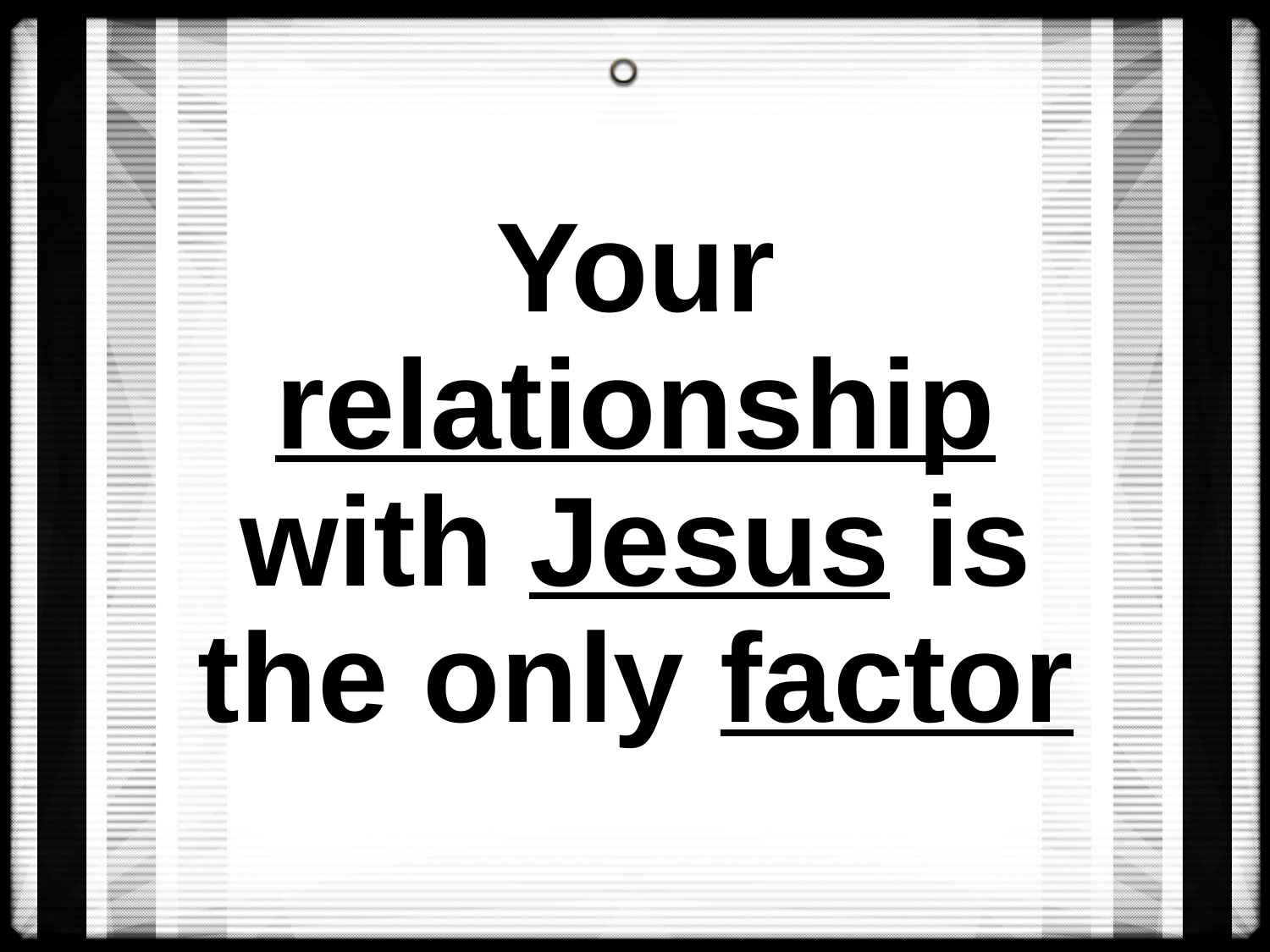

# Your relationship with Jesus is the only factor